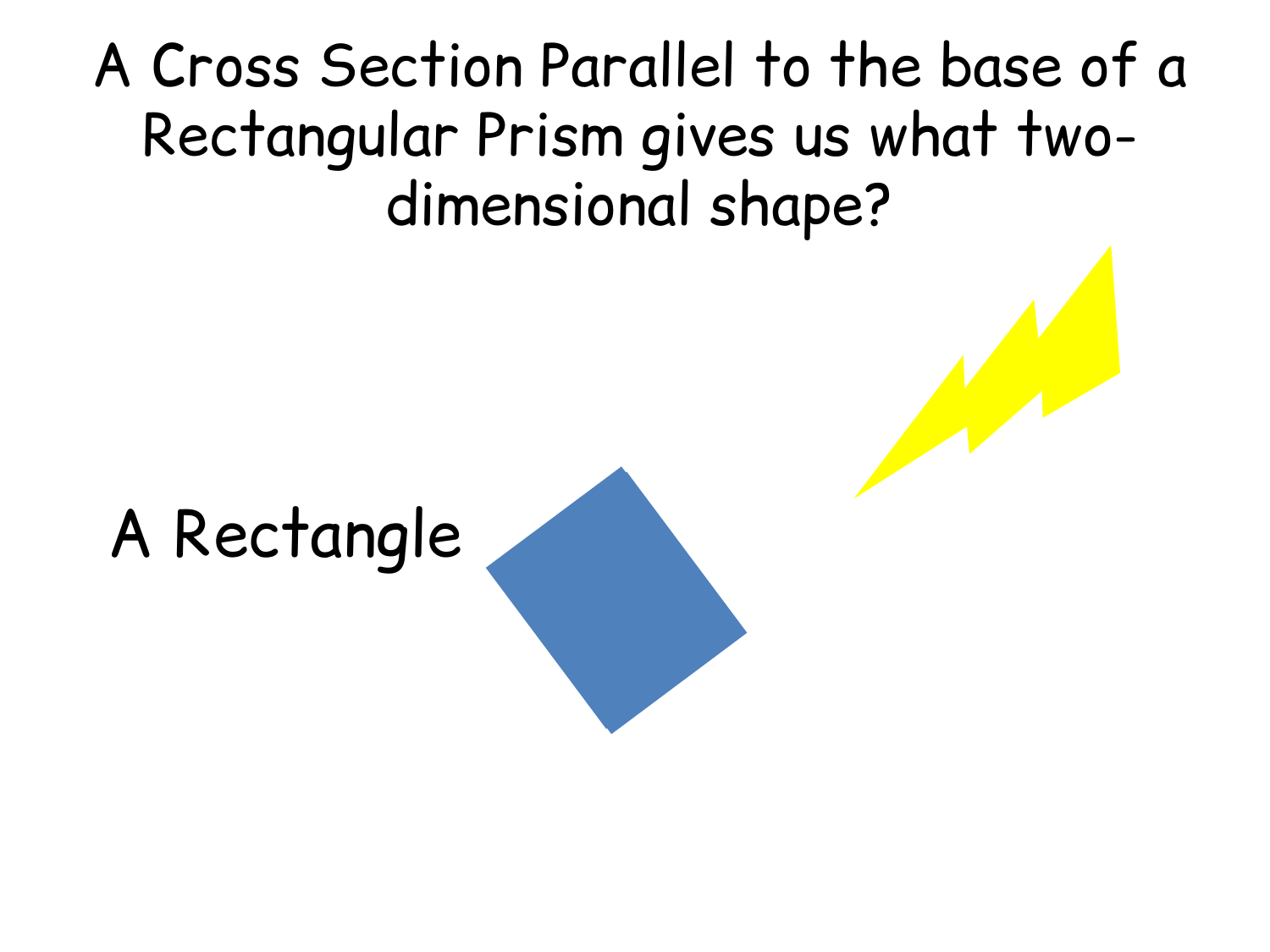

# A Cross Section Parallel to the base of a Rectangular Prism gives us what two- dimensional shape?

A Rectangle